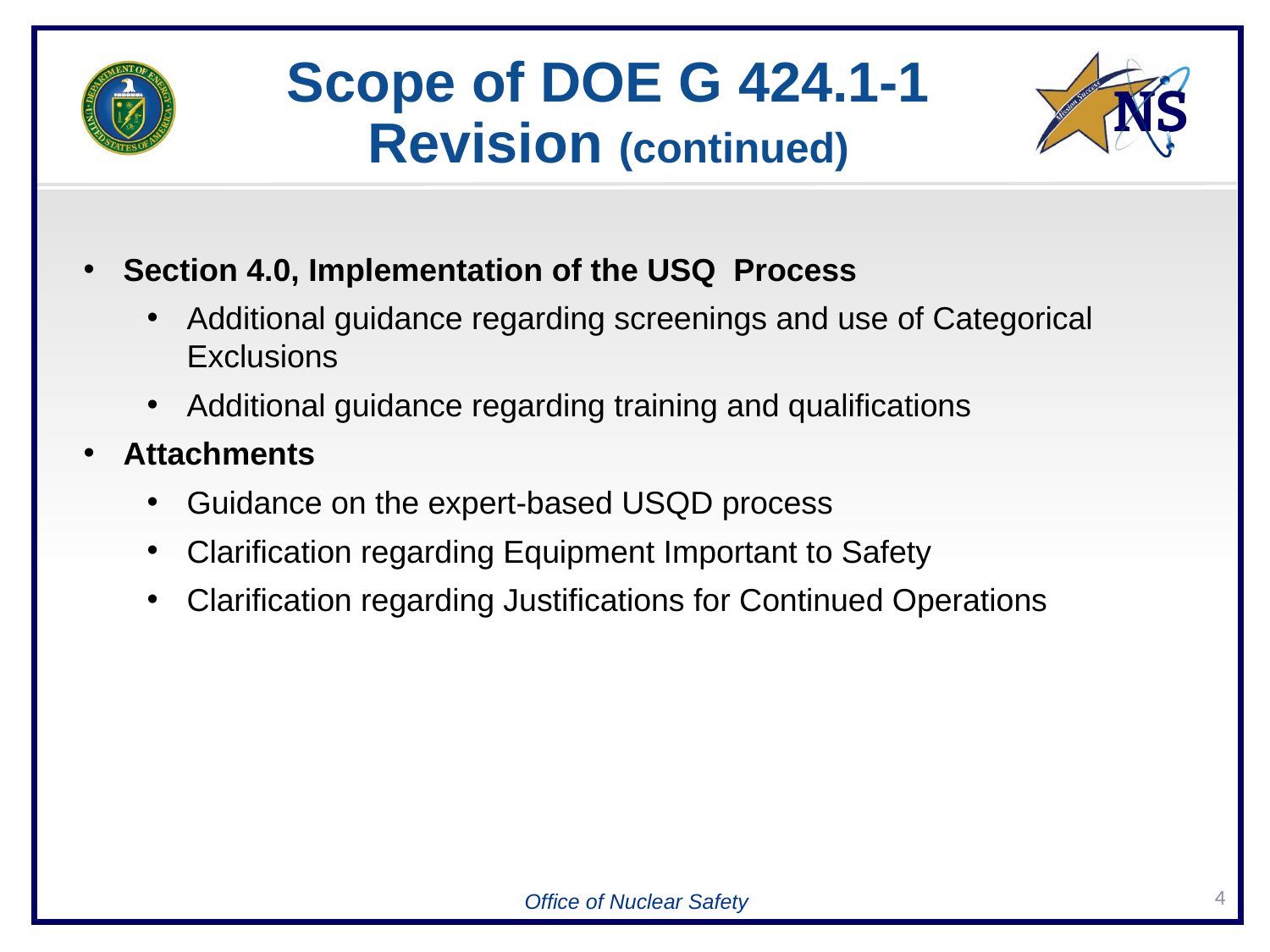

Scope of DOE G 424.1-1 Revision (continued)
Section 4.0, Implementation of the USQ  Process
Additional guidance regarding screenings and use of Categorical Exclusions
Additional guidance regarding training and qualifications
Attachments
Guidance on the expert-based USQD process
Clarification regarding Equipment Important to Safety
Clarification regarding Justifications for Continued Operations

4